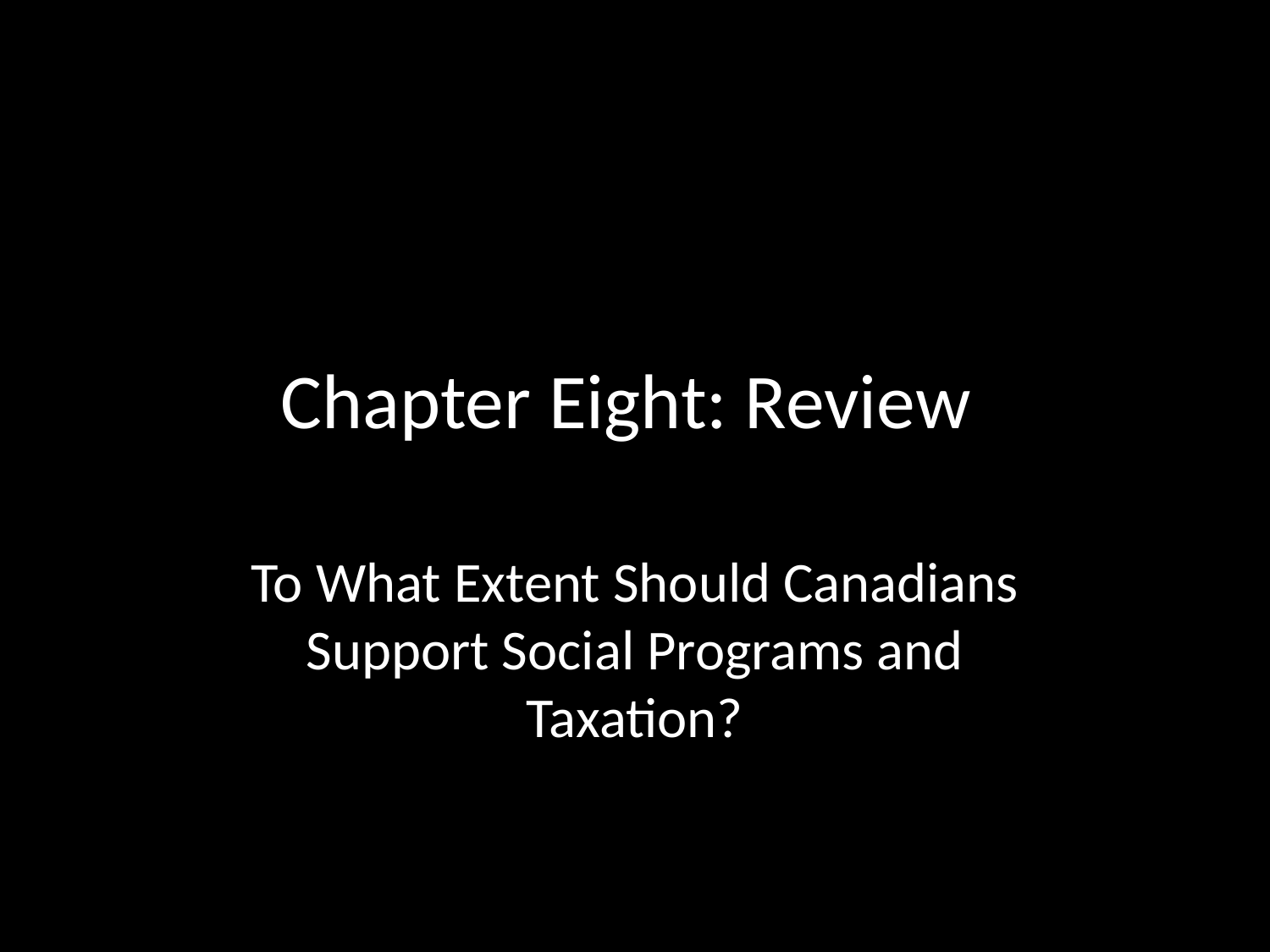

# Chapter Eight: Review
To What Extent Should Canadians Support Social Programs and Taxation?